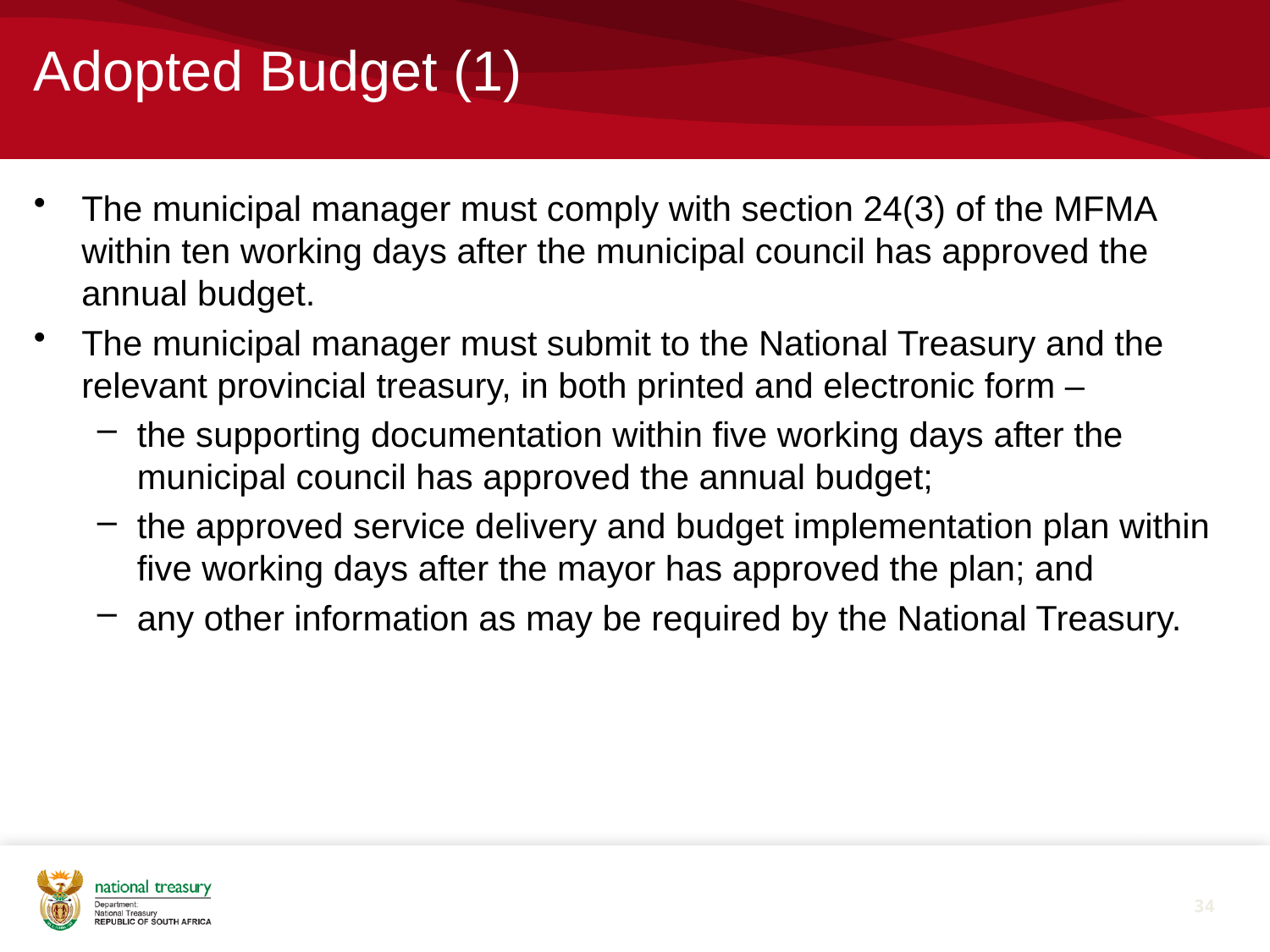

# Adopted Budget (1)
The municipal manager must comply with section 24(3) of the MFMA within ten working days after the municipal council has approved the annual budget.
The municipal manager must submit to the National Treasury and the relevant provincial treasury, in both printed and electronic form –
the supporting documentation within five working days after the municipal council has approved the annual budget;
the approved service delivery and budget implementation plan within five working days after the mayor has approved the plan; and
any other information as may be required by the National Treasury.
34